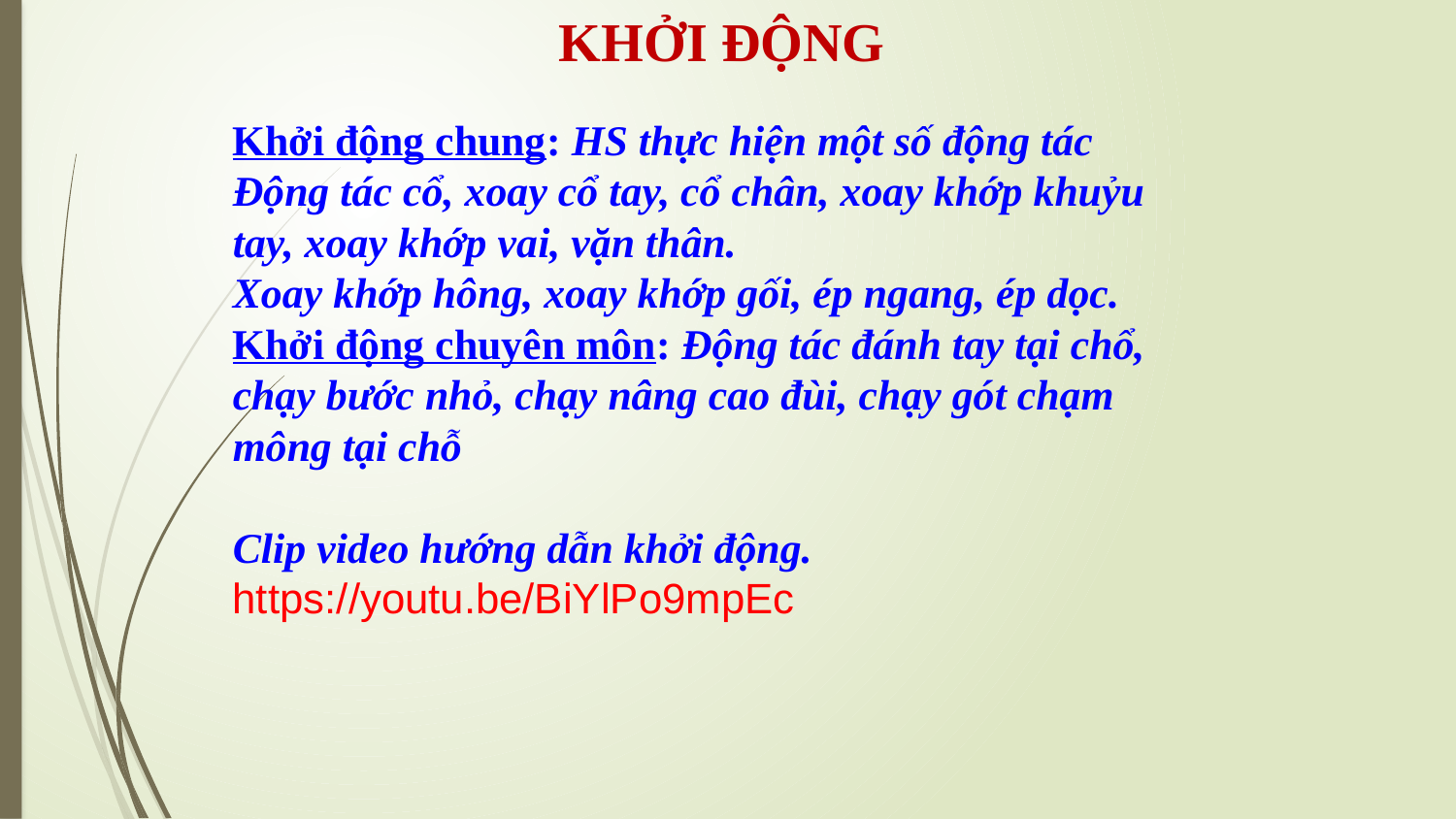

KHỞI ĐỘNG
Khởi động chung: HS thực hiện một số động tác
Động tác cổ, xoay cổ tay, cổ chân, xoay khớp khuỷu tay, xoay khớp vai, vặn thân.
Xoay khớp hông, xoay khớp gối, ép ngang, ép dọc.
Khởi động chuyên môn: Động tác đánh tay tại chổ, chạy bước nhỏ, chạy nâng cao đùi, chạy gót chạm mông tại chỗ

Clip video hướng dẫn khởi động.
https://youtu.be/BiYlPo9mpEc